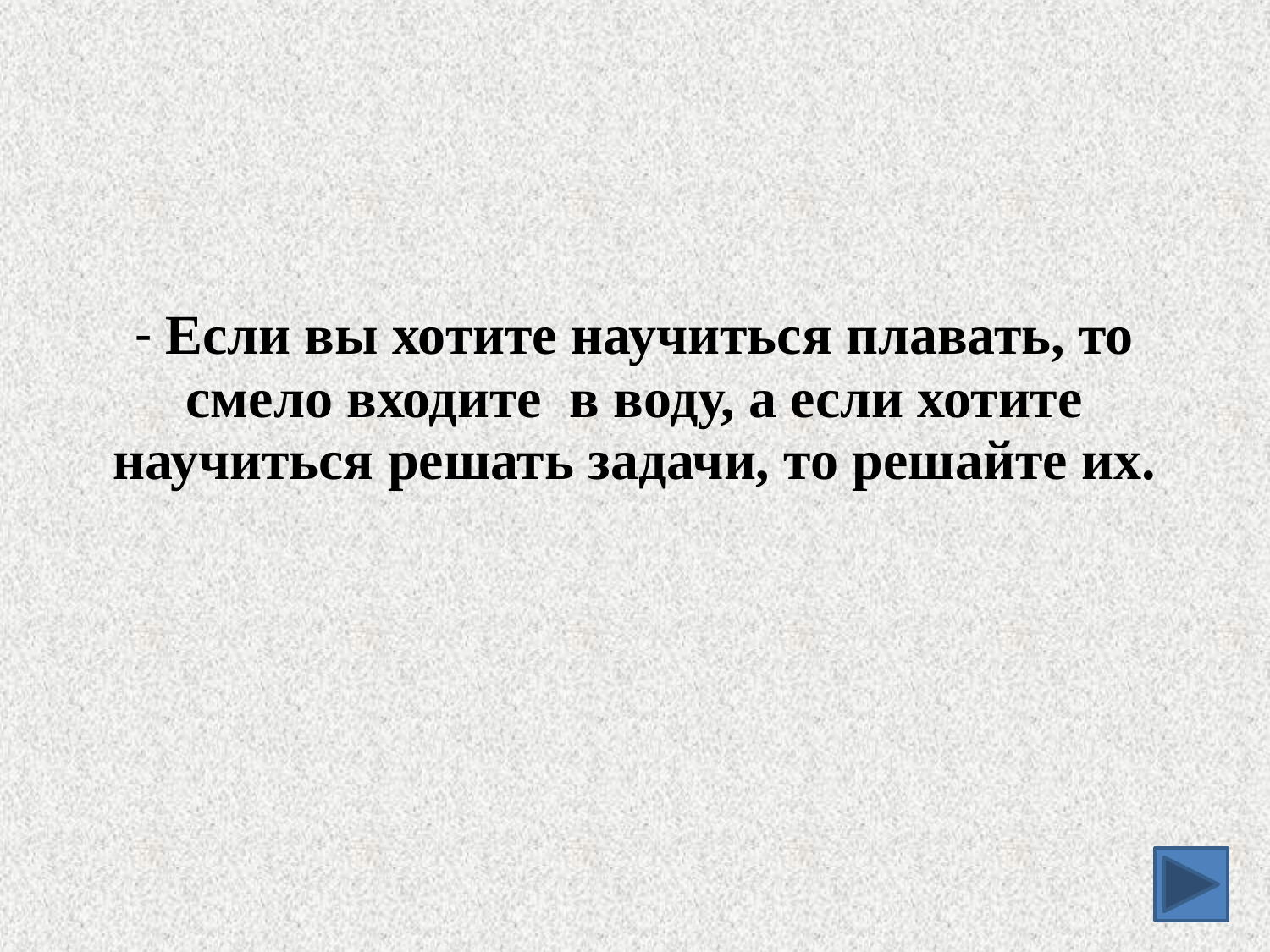

# - Если вы хотите научиться плавать, то смело входите  в воду, а если хотите научиться решать задачи, то решайте их.